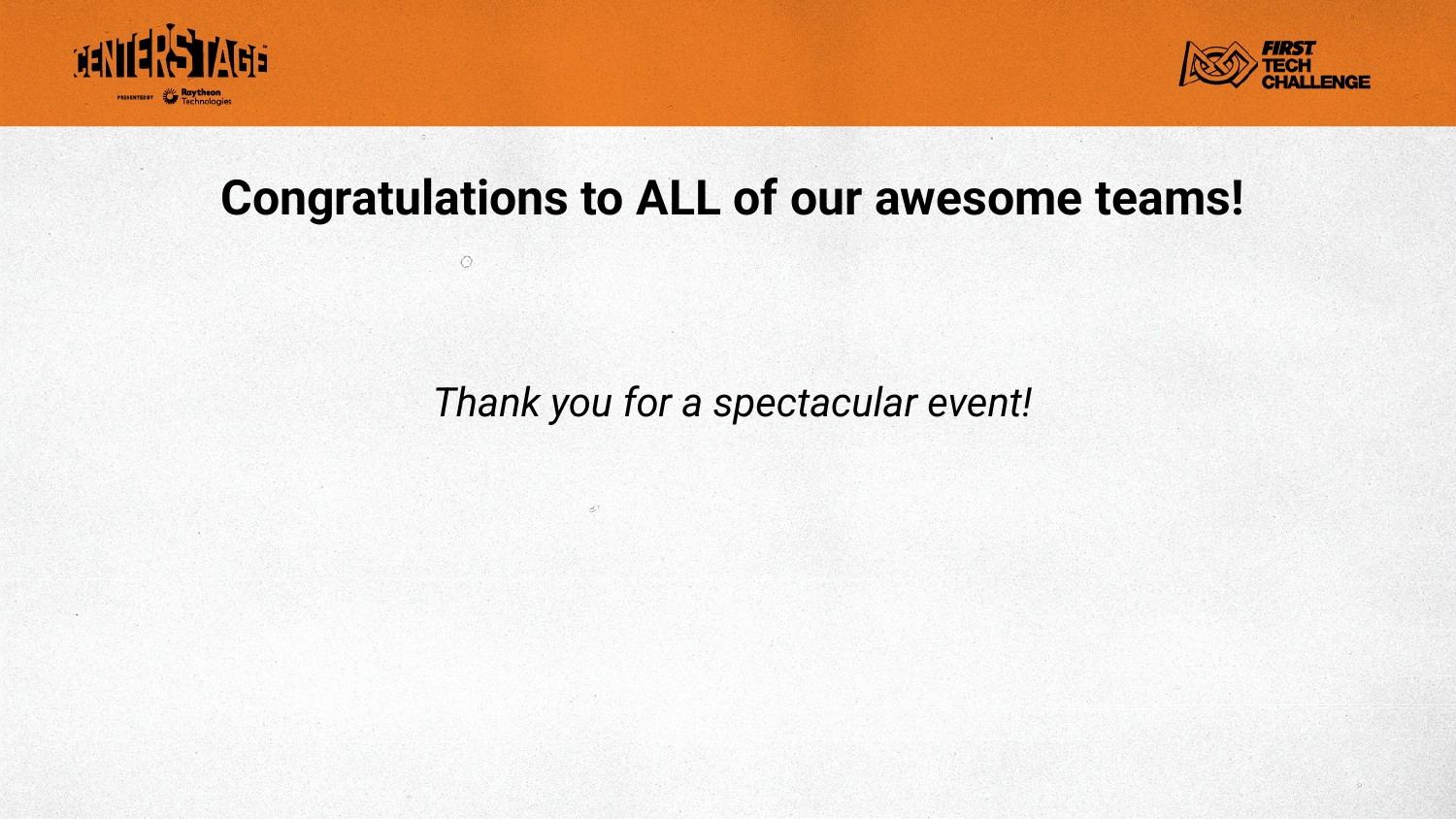

# Congratulations to ALL of our awesome teams!
Thank you for a spectacular event!